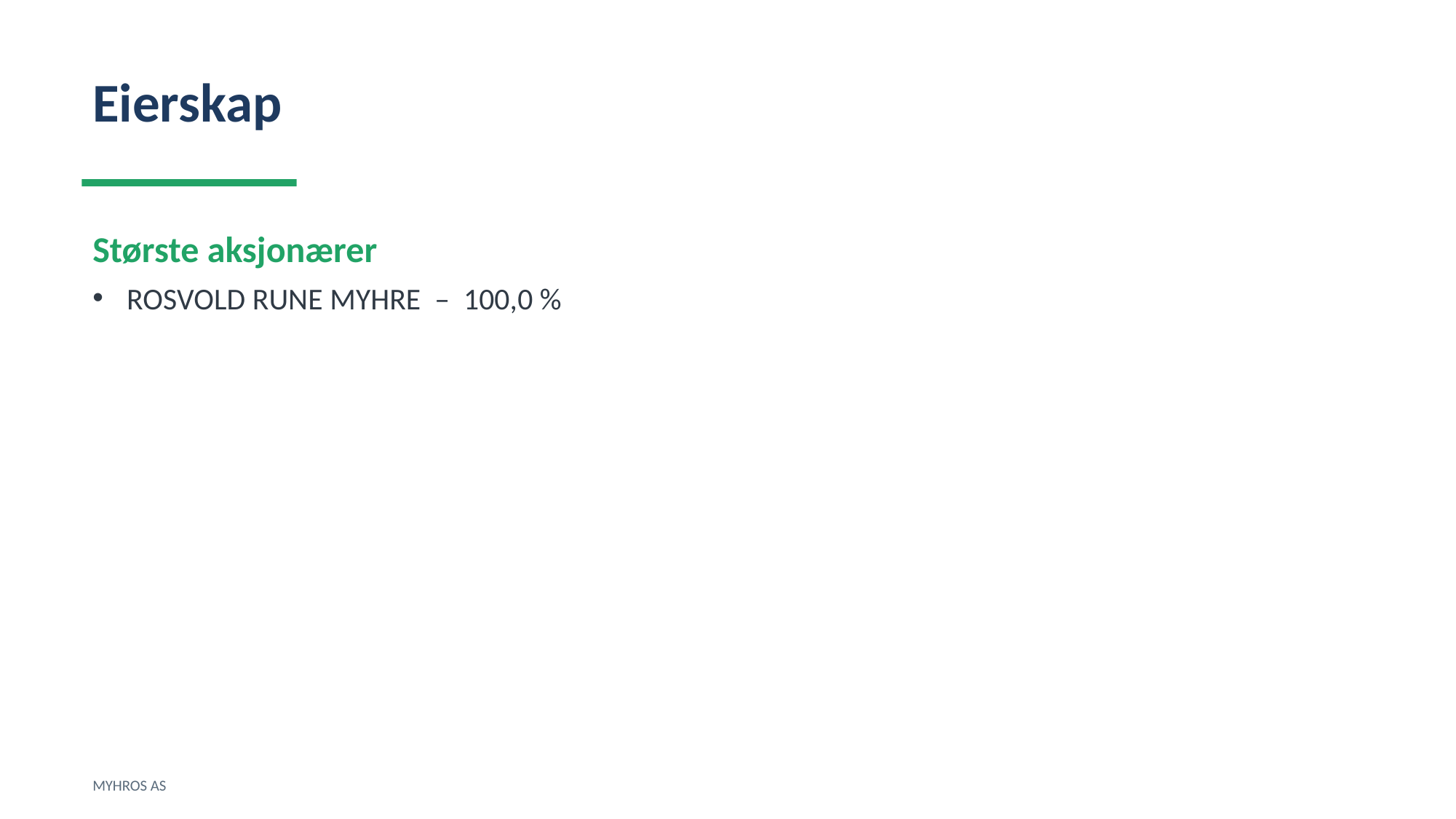

Eierskap

Største aksjonærer
ROSVOLD RUNE MYHRE  –  100,0 %
MYHROS AS